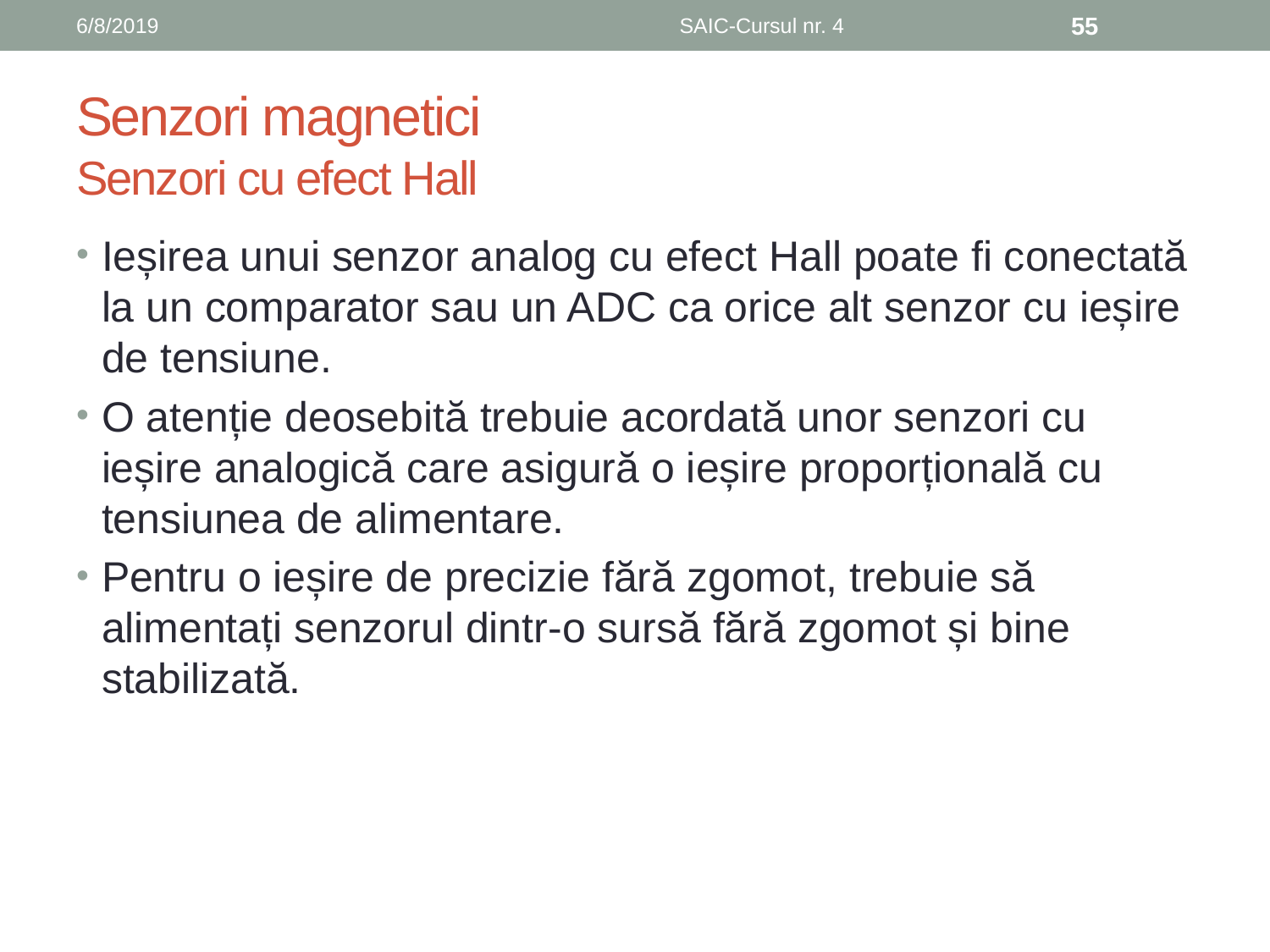

6/8/2019
SAIC-Cursul nr. 4
55
# Senzori magnetici Senzori cu efect Hall
Ieșirea unui senzor analog cu efect Hall poate fi conectată la un comparator sau un ADC ca orice alt senzor cu ieșire de tensiune.
O atenție deosebită trebuie acordată unor senzori cu ieșire analogică care asigură o ieșire proporțională cu tensiunea de alimentare.
Pentru o ieșire de precizie fără zgomot, trebuie să alimentați senzorul dintr-o sursă fără zgomot și bine stabilizată.